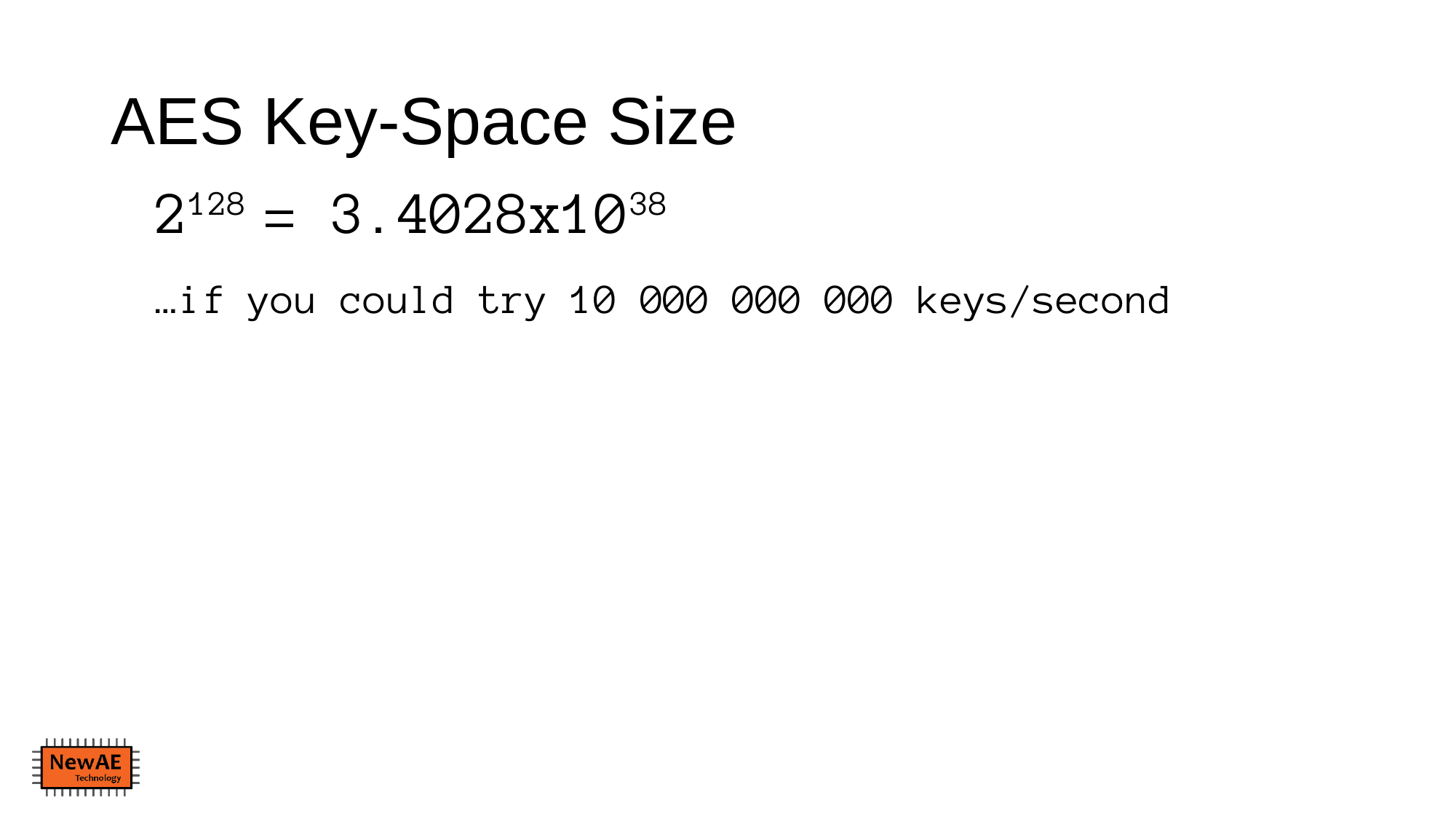

# AES Key-Space Size
2128 = 3.4028x1038
…if you could try 10 000 000 000 keys/second